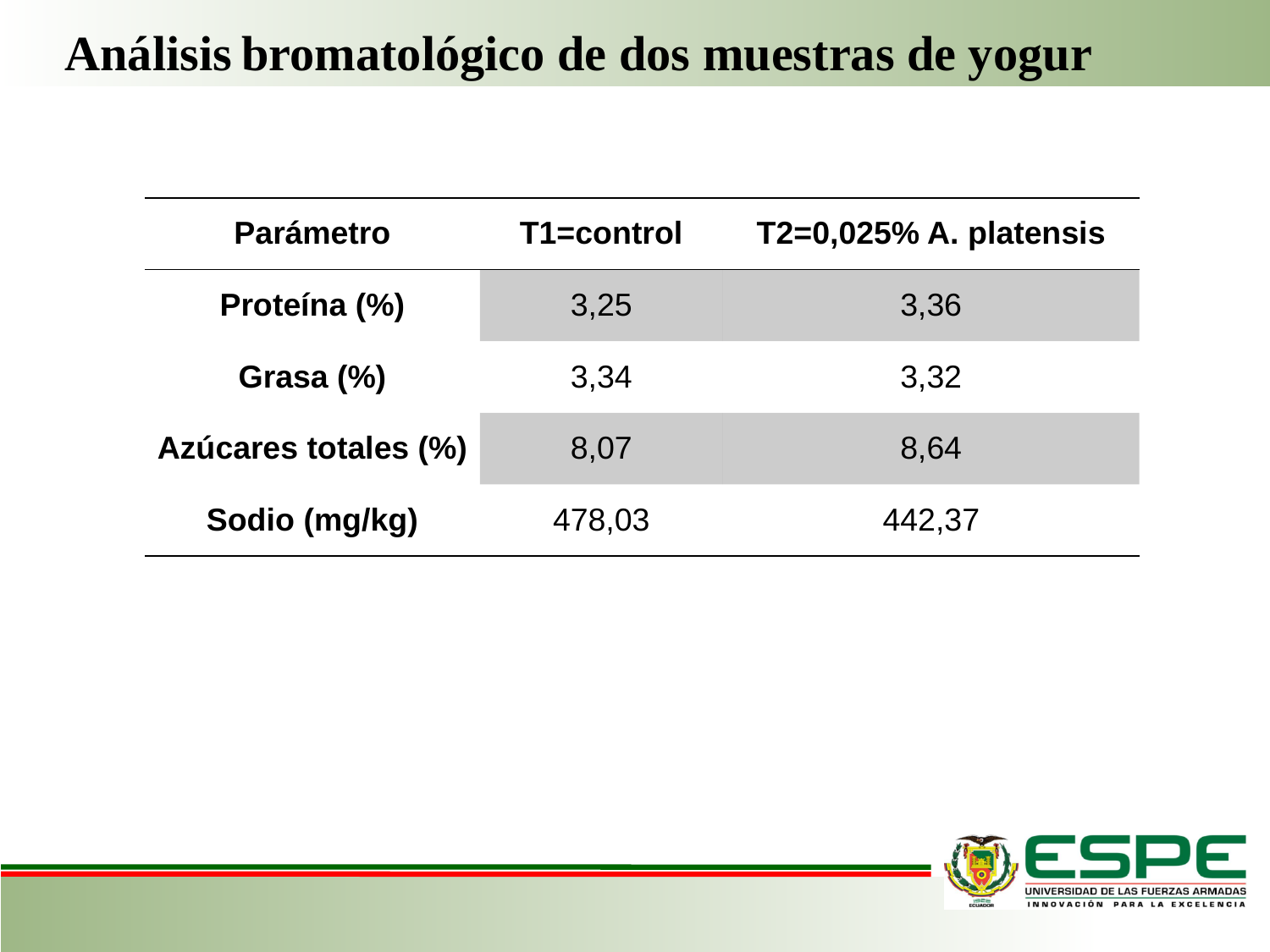

Análisis bromatológico de dos muestras de yogur

| Parámetro | T1=control | T2=0,025% A. platensis |
| --- | --- | --- |
| Proteína (%) | 3,25 | 3,36 |
| Grasa (%) | 3,34 | 3,32 |
| Azúcares totales (%) | 8,07 | 8,64 |
| Sodio (mg/kg) | 478,03 | 442,37 |